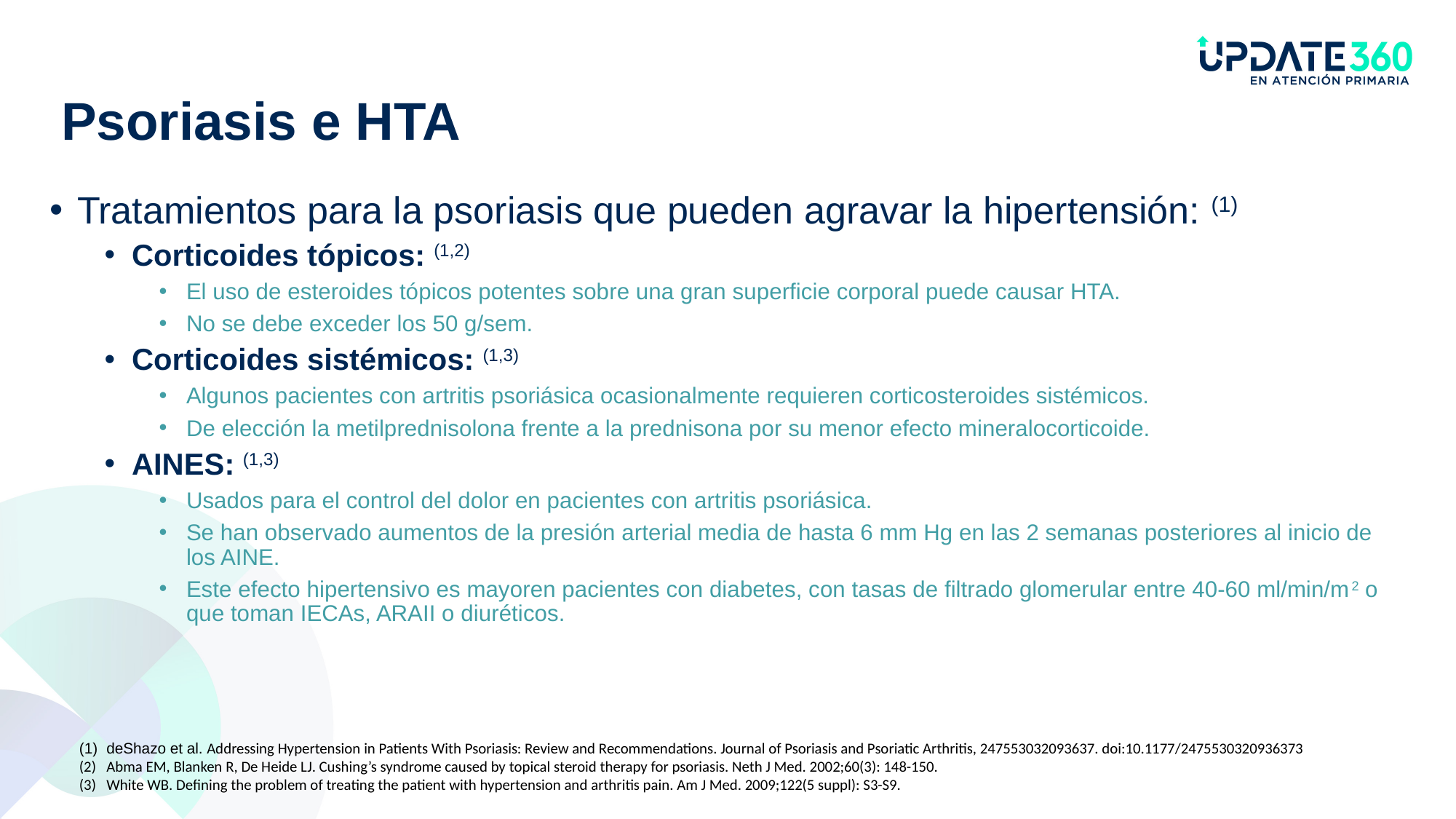

# Psoriasis e HTA
Tratamientos para la psoriasis que pueden agravar la hipertensión: (1)
Corticoides tópicos: (1,2)
El uso de esteroides tópicos potentes sobre una gran superficie corporal puede causar HTA.
No se debe exceder los 50 g/sem.
Corticoides sistémicos: (1,3)
Algunos pacientes con artritis psoriásica ocasionalmente requieren corticosteroides sistémicos.
De elección la metilprednisolona frente a la prednisona por su menor efecto mineralocorticoide.
AINES: (1,3)
Usados para el control del dolor en pacientes con artritis psoriásica.
Se han observado aumentos de la presión arterial media de hasta 6 mm Hg en las 2 semanas posteriores al inicio de los AINE.
Este efecto hipertensivo es mayoren pacientes con diabetes, con tasas de filtrado glomerular entre 40-60 ml/min/m2 o que toman IECAs, ARAII o diuréticos.

deShazo et al. Addressing Hypertension in Patients With Psoriasis: Review and Recommendations. Journal of Psoriasis and Psoriatic Arthritis, 247553032093637. doi:10.1177/2475530320936373
Abma EM, Blanken R, De Heide LJ. Cushing’s syndrome caused by topical steroid therapy for psoriasis. Neth J Med. 2002;60(3): 148-150.
White WB. Defining the problem of treating the patient with hypertension and arthritis pain. Am J Med. 2009;122(5 suppl): S3-S9.